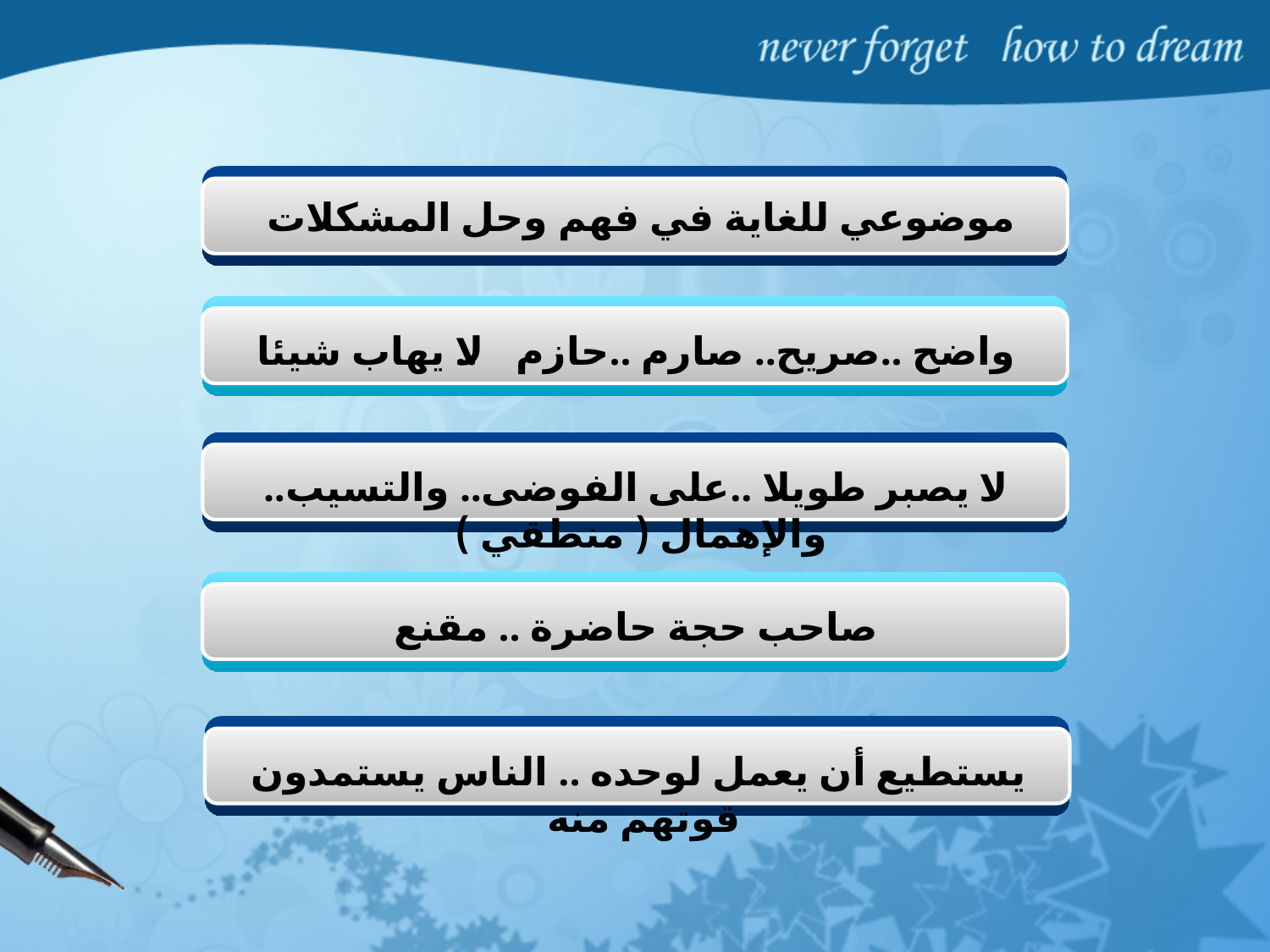

موضوعي للغاية في فهم وحل المشكلات

واضح ..صريح.. صارم ..حازم ..لا يهاب شيئا

لا يصبر طويلا ..على الفوضى.. والتسيب.. والإهمال ( منطقي )

صاحب حجة حاضرة .. مقنع

يستطيع أن يعمل لوحده .. الناس يستمدون قوتهم منه